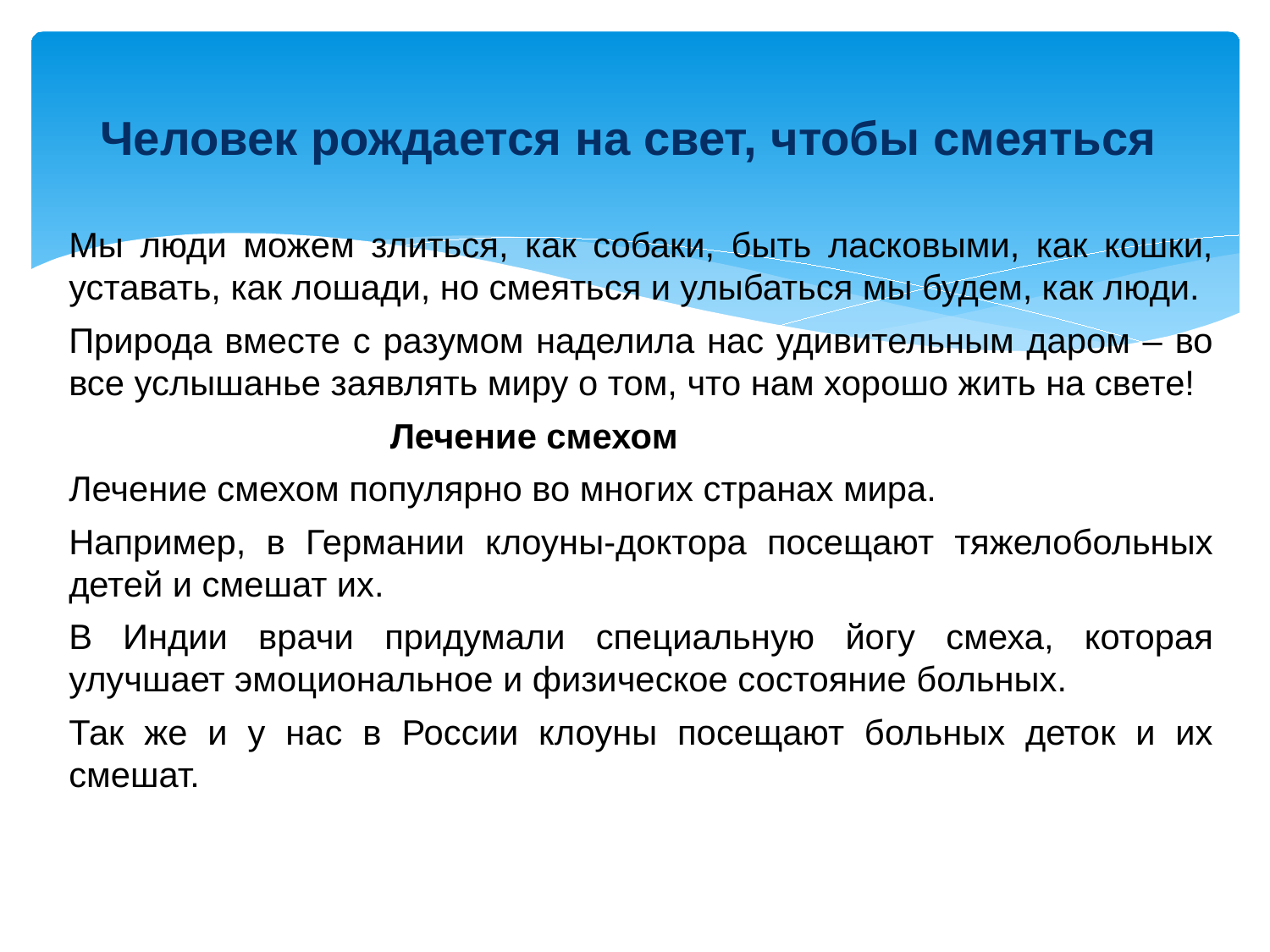

# Человек рождается на свет, чтобы смеяться
Мы люди можем злиться, как собаки, быть ласковыми, как кошки, уставать, как лошади, но смеяться и улыбаться мы будем, как люди.
Природа вместе с разумом наделила нас удивительным даром – во все услышанье заявлять миру о том, что нам хорошо жить на свете!
                                 Лечение смехом
Лечение смехом популярно во многих странах мира.
Например, в Германии клоуны-доктора посещают тяжелобольных детей и смешат их.
В Индии врачи придумали специальную йогу смеха, которая улучшает эмоциональное и физическое состояние больных.
Так же и у нас в России клоуны посещают больных деток и их смешат.